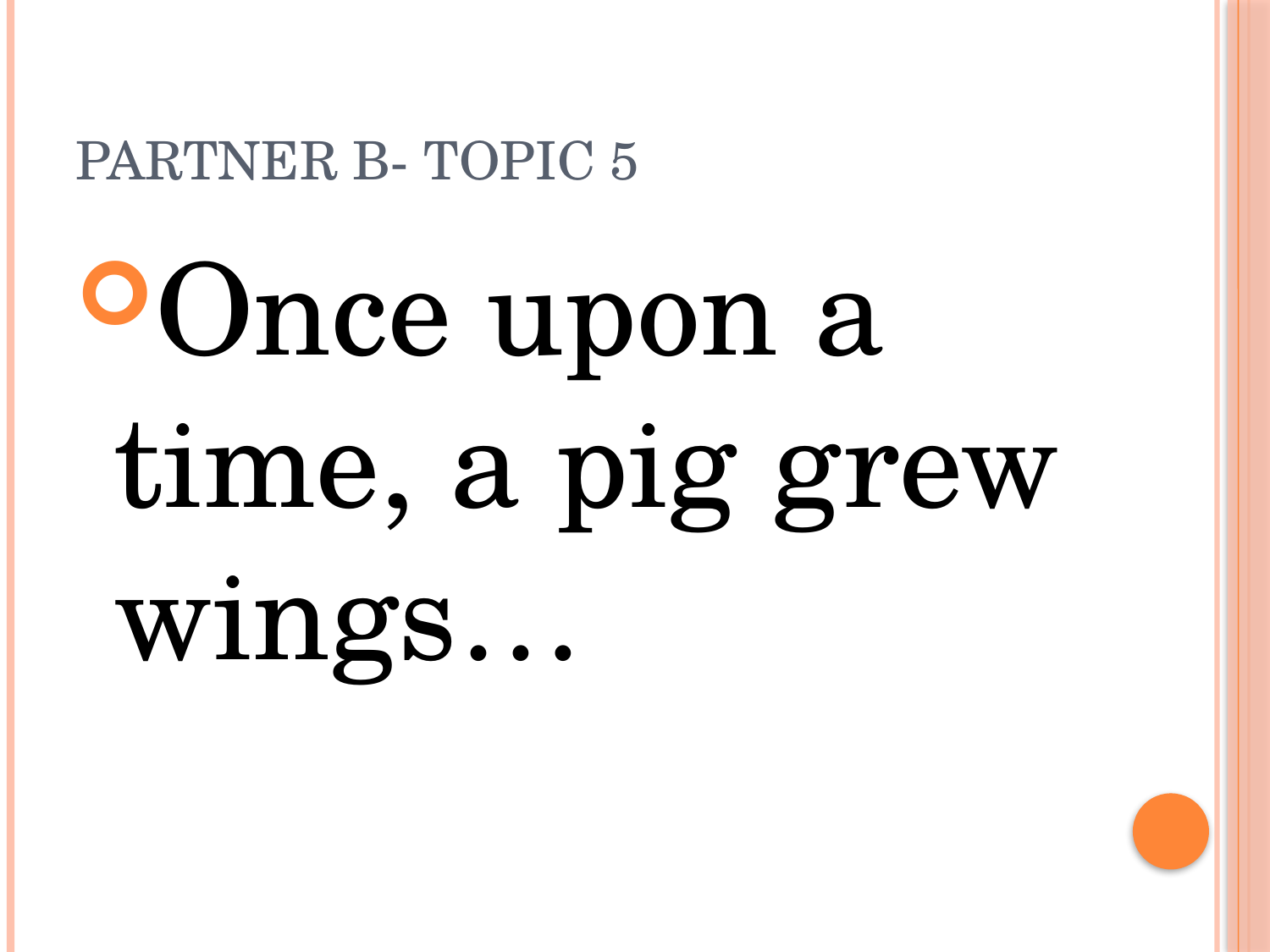

# Partner B- Topic 5
Once upon a time, a pig grew wings…